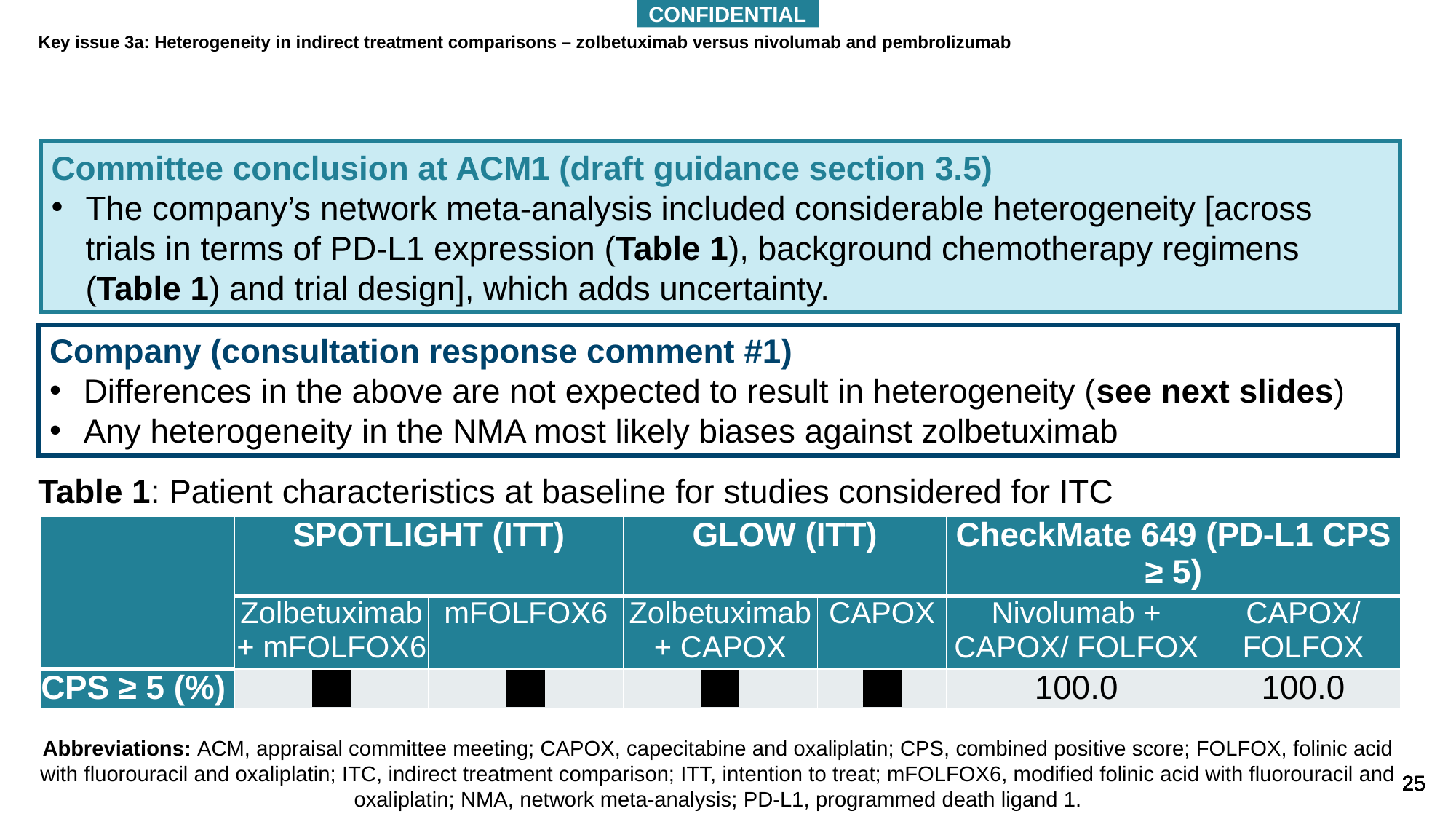

CONFIDENTIAL
# Key issue 3a: Heterogeneity in indirect treatment comparisons – zolbetuximab versus nivolumab and pembrolizumab
Committee conclusion at ACM1 (draft guidance section 3.5)
The company’s network meta-analysis included considerable heterogeneity [across trials in terms of PD-L1 expression (Table 1), background chemotherapy regimens (Table 1) and trial design], which adds uncertainty.
Company (consultation response comment #1)
Differences in the above are not expected to result in heterogeneity (see next slides)
Any heterogeneity in the NMA most likely biases against zolbetuximab
Table 1: Patient characteristics at baseline for studies considered for ITC
|  | SPOTLIGHT (ITT) |  | GLOW (ITT) |  | CheckMate 649 (PD-L1 CPS ≥ 5) |  |
| --- | --- | --- | --- | --- | --- | --- |
|  | Zolbetuximab + mFOLFOX6 | mFOLFOX6 | Zolbetuximab + CAPOX | CAPOX | Nivolumab + CAPOX/ FOLFOX | CAPOX/ FOLFOX |
| CPS ≥ 5 (%) | \*\*\* | \*\*\* | \*\*\* | \*\*\* | 100.0 | 100.0 |
Table 1: CPS score at baseline for studies included in the ITC
Abbreviations: ACM, appraisal committee meeting; CAPOX, capecitabine and oxaliplatin; CPS, combined positive score; FOLFOX, folinic acid with fluorouracil and oxaliplatin; ITC, indirect treatment comparison; ITT, intention to treat; mFOLFOX6, modified folinic acid with fluorouracil and oxaliplatin; NMA, network meta-analysis; PD-L1, programmed death ligand 1.